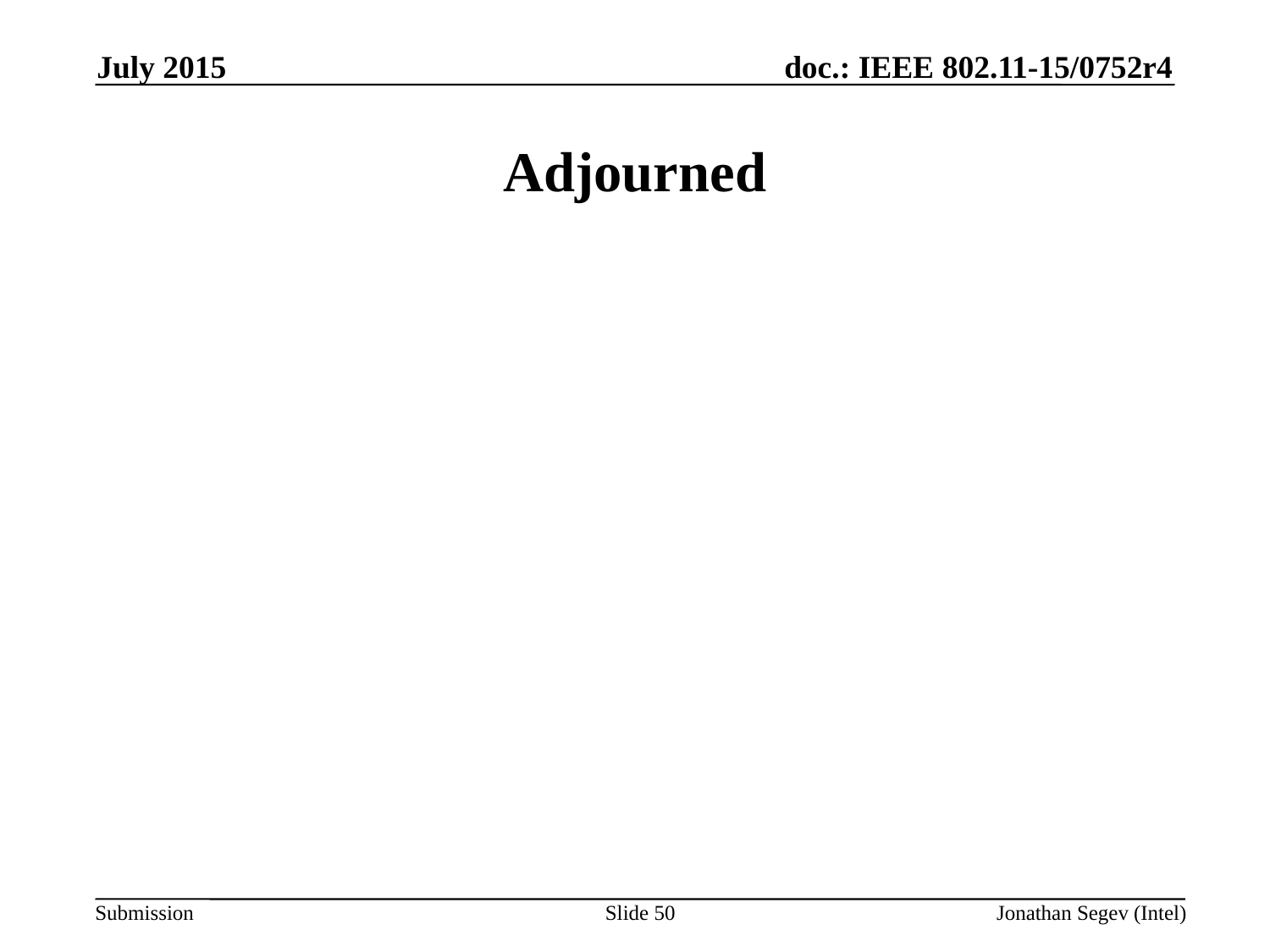

July 2015
# Adjourned

Slide 50
Jonathan Segev (Intel)